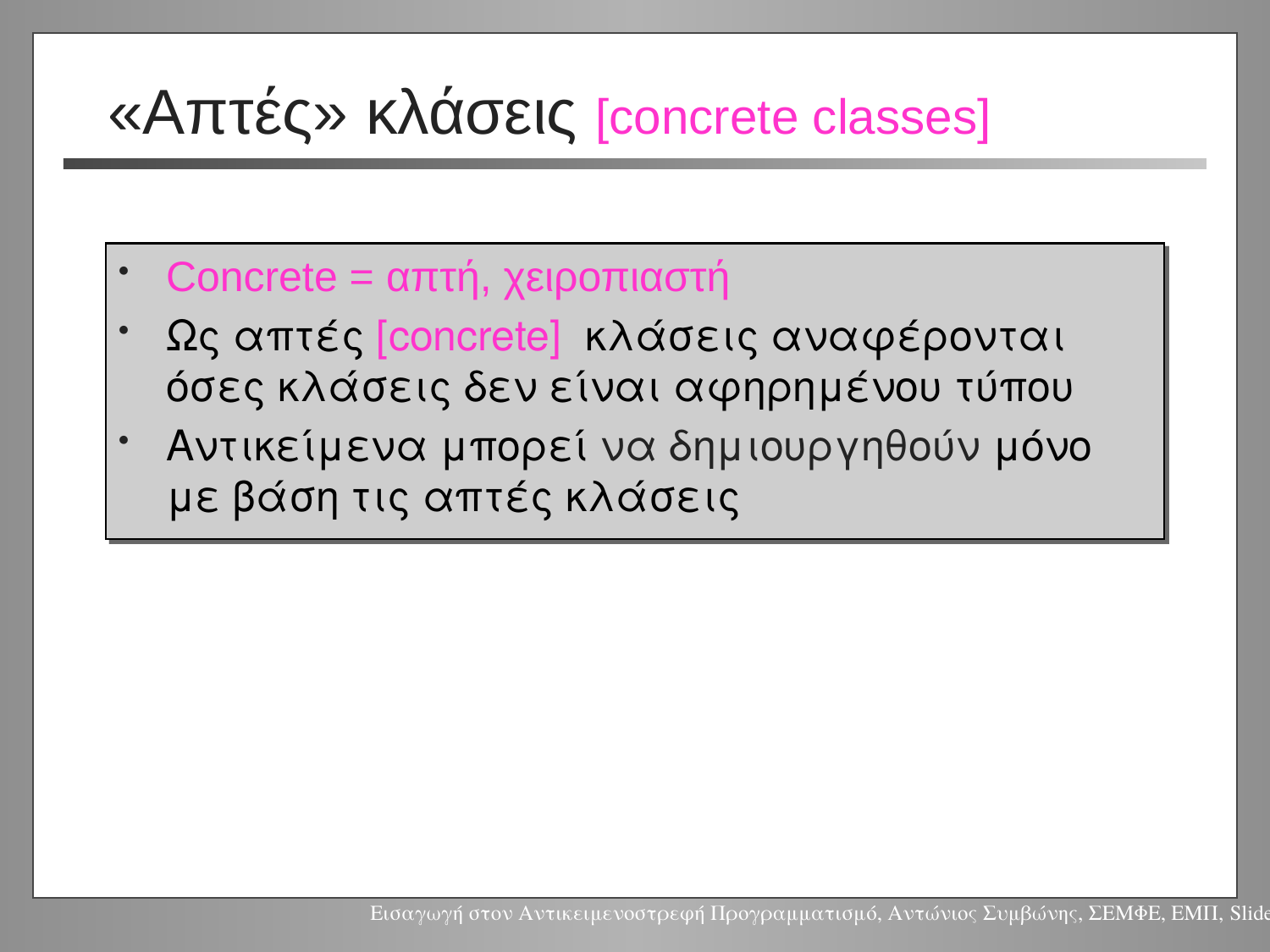

# «Απτές» κλάσεις [concrete classes]
Concrete = απτή, χειροπιαστή
Ως απτές [concrete]  κλάσεις αναφέρονται  όσες κλάσεις δεν είναι αφηρημένου τύπου
Αντικείμενα μπορεί να δημιουργηθούν μόνο με βάση τις απτές κλάσεις